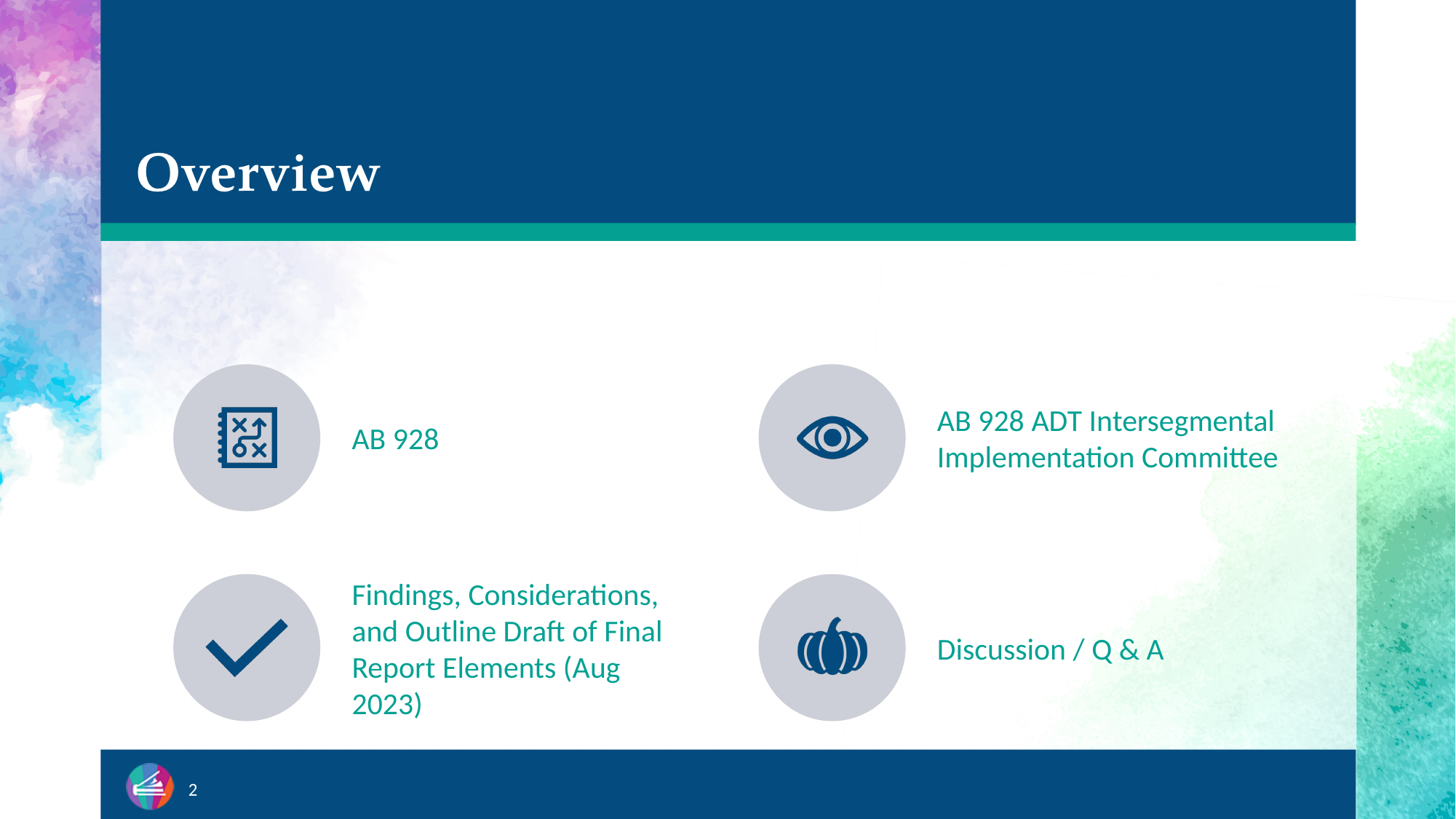

# Overview

AB 928
AB 928 ADT Intersegmental Implementation Committee
Findings, Considerations, and Outline Draft of Final Report Elements (Aug 2023)
Discussion / Q & A